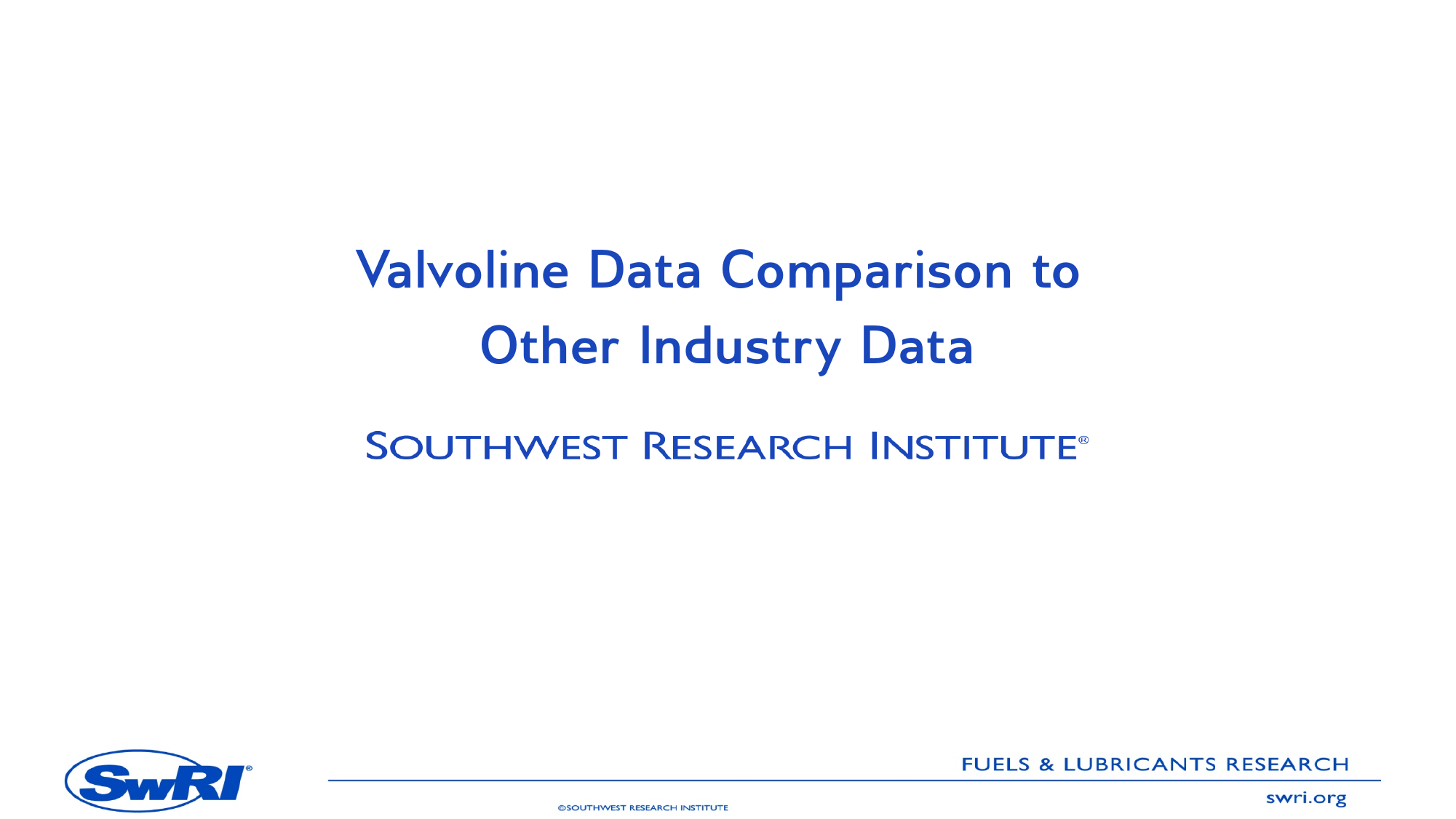

# Valvoline Data Comparison to Other Industry Data